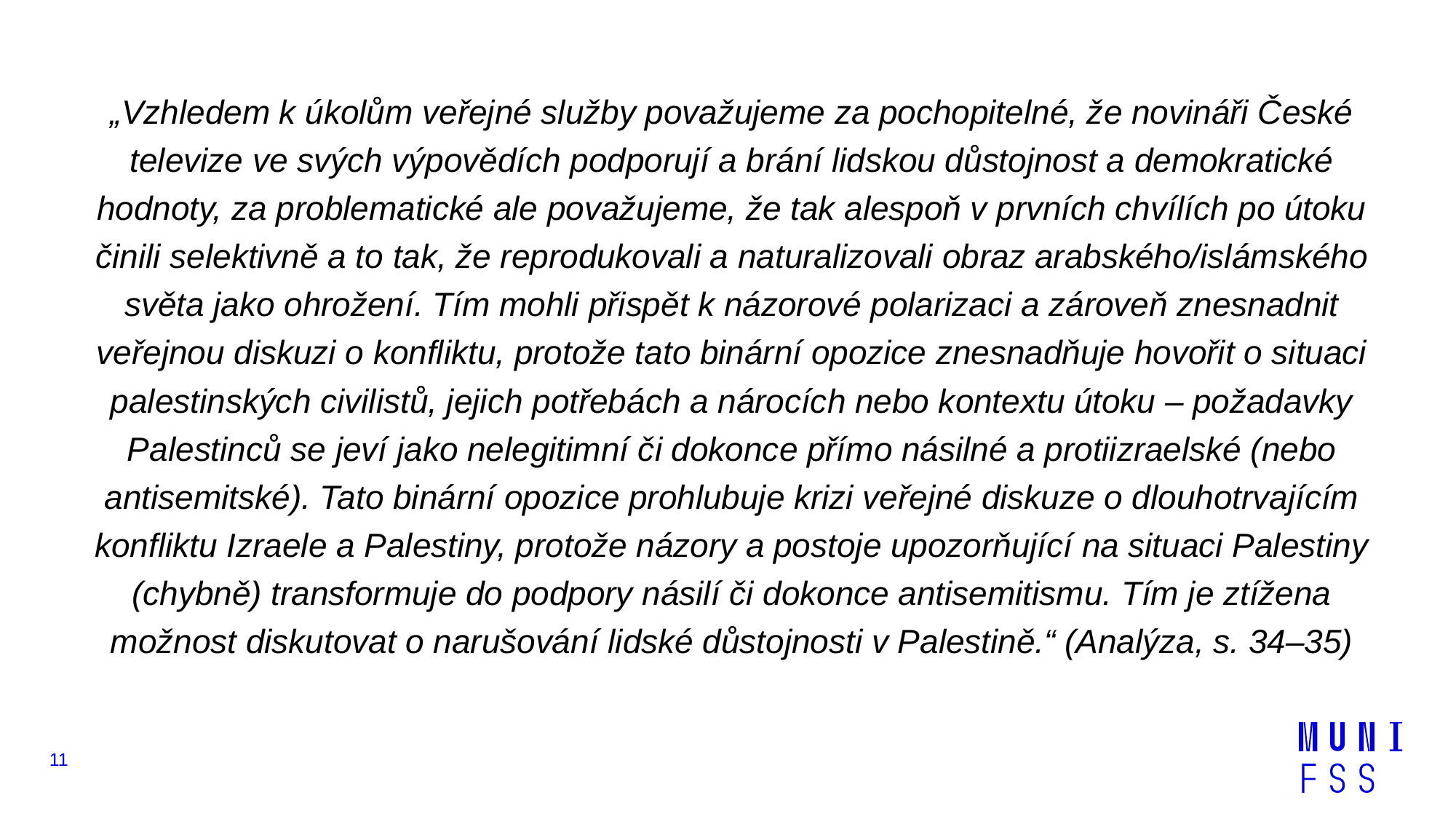

„Vzhledem k úkolům veřejné služby považujeme za pochopitelné, že novináři České televize ve svých výpovědích podporují a brání lidskou důstojnost a demokratické hodnoty, za problematické ale považujeme, že tak alespoň v prvních chvílích po útoku činili selektivně a to tak, že reprodukovali a naturalizovali obraz arabského/islámského světa jako ohrožení. Tím mohli přispět k názorové polarizaci a zároveň znesnadnit veřejnou diskuzi o konfliktu, protože tato binární opozice znesnadňuje hovořit o situaci palestinských civilistů, jejich potřebách a nárocích nebo kontextu útoku – požadavky Palestinců se jeví jako nelegitimní či dokonce přímo násilné a protiizraelské (nebo antisemitské). Tato binární opozice prohlubuje krizi veřejné diskuze o dlouhotrvajícím konfliktu Izraele a Palestiny, protože názory a postoje upozorňující na situaci Palestiny (chybně) transformuje do podpory násilí či dokonce antisemitismu. Tím je ztížena možnost diskutovat o narušování lidské důstojnosti v Palestině.“ (Analýza, s. 34–35)
11